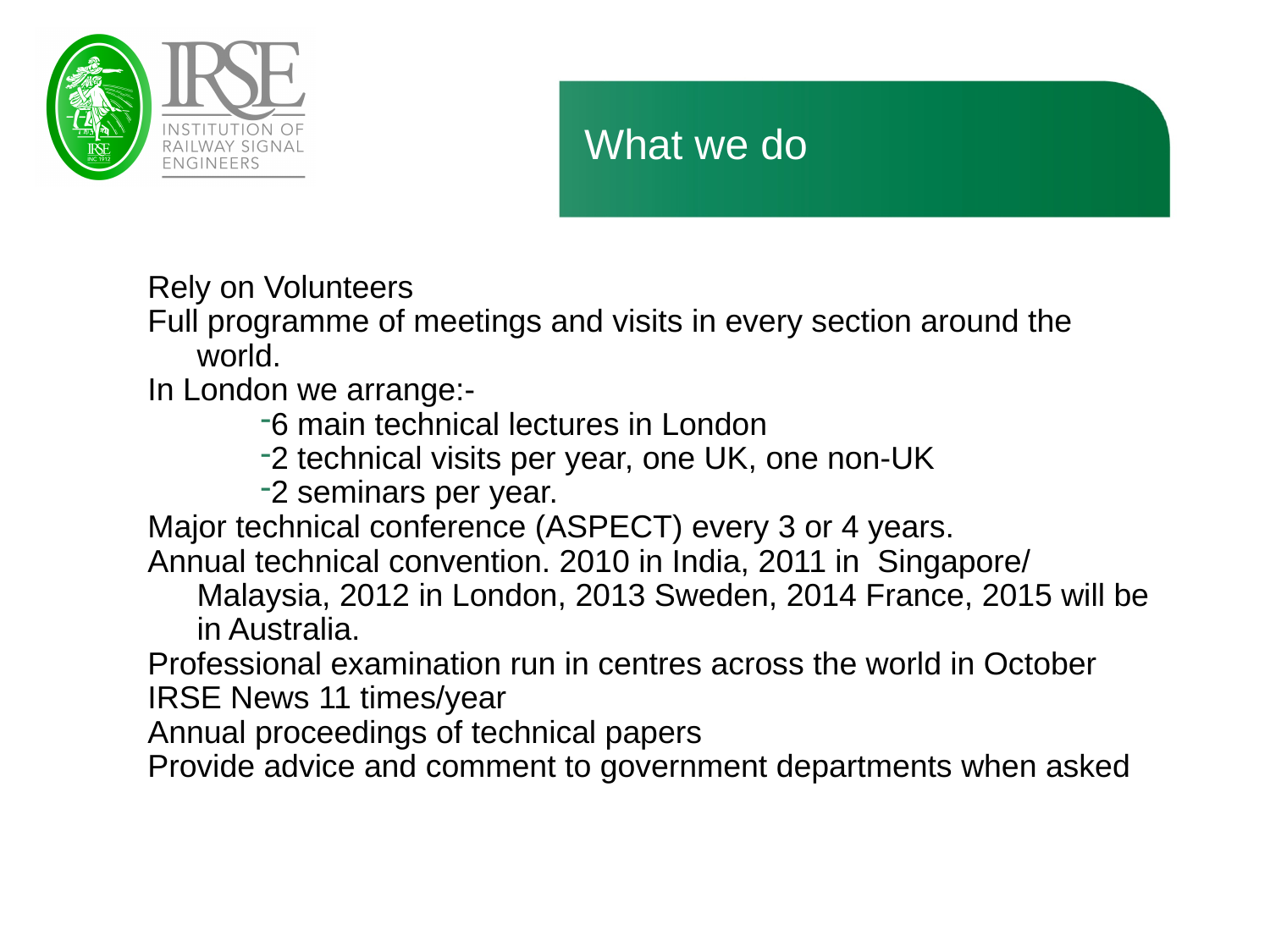

# What we do
Rely on Volunteers
Full programme of meetings and visits in every section around the world.
In London we arrange:-
6 main technical lectures in London
2 technical visits per year, one UK, one non-UK
2 seminars per year.
Major technical conference (ASPECT) every 3 or 4 years.
Annual technical convention. 2010 in India, 2011 in  Singapore/ Malaysia, 2012 in London, 2013 Sweden, 2014 France, 2015 will be in Australia.
Professional examination run in centres across the world in October
IRSE News 11 times/year
Annual proceedings of technical papers
Provide advice and comment to government departments when asked